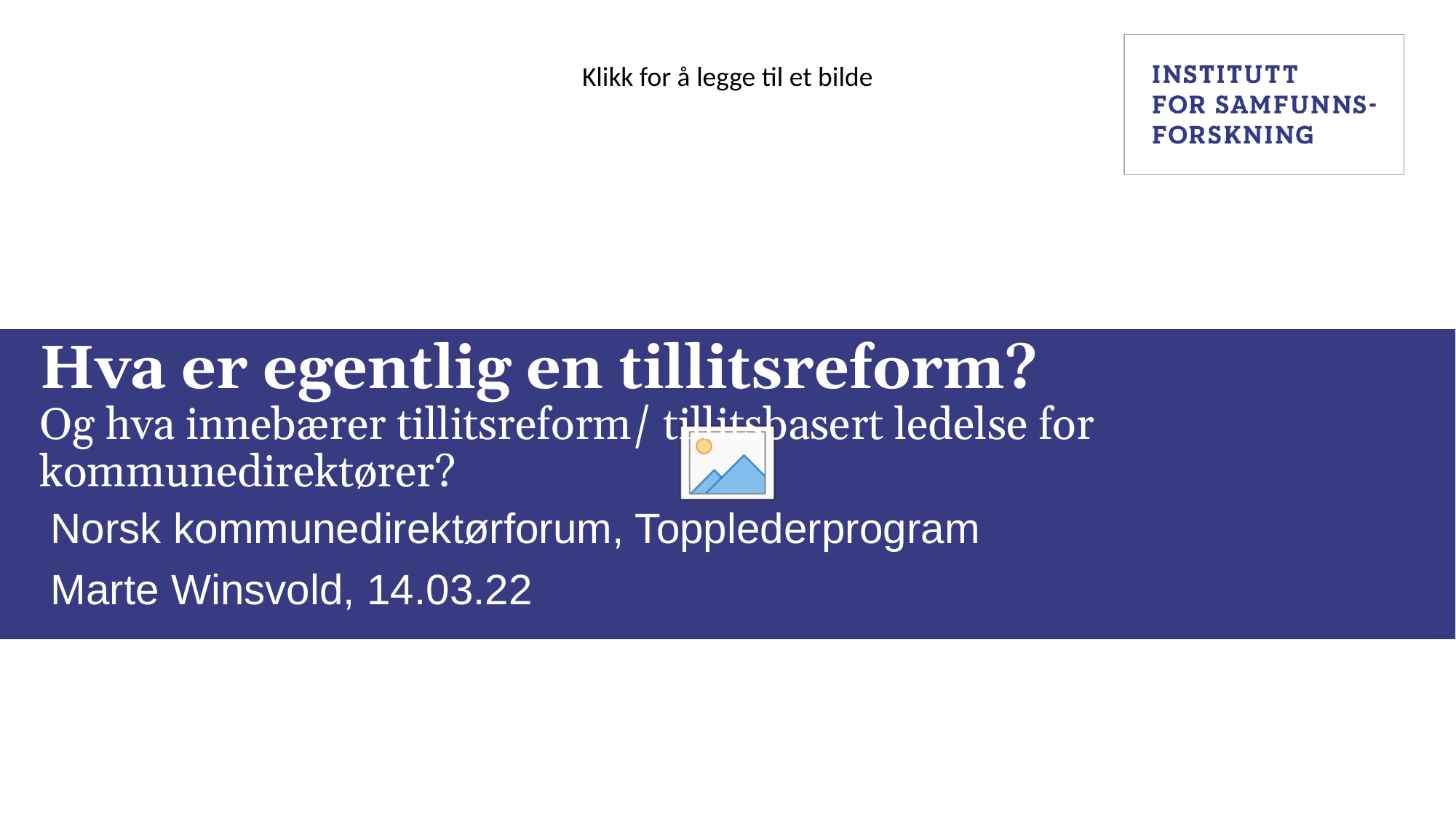

# Hva er egentlig en tillitsreform? Og hva innebærer tillitsreform/ tillitsbasert ledelse for kommunedirektører?
Norsk kommunedirektørforum, Topplederprogram
Marte Winsvold, 14.03.22